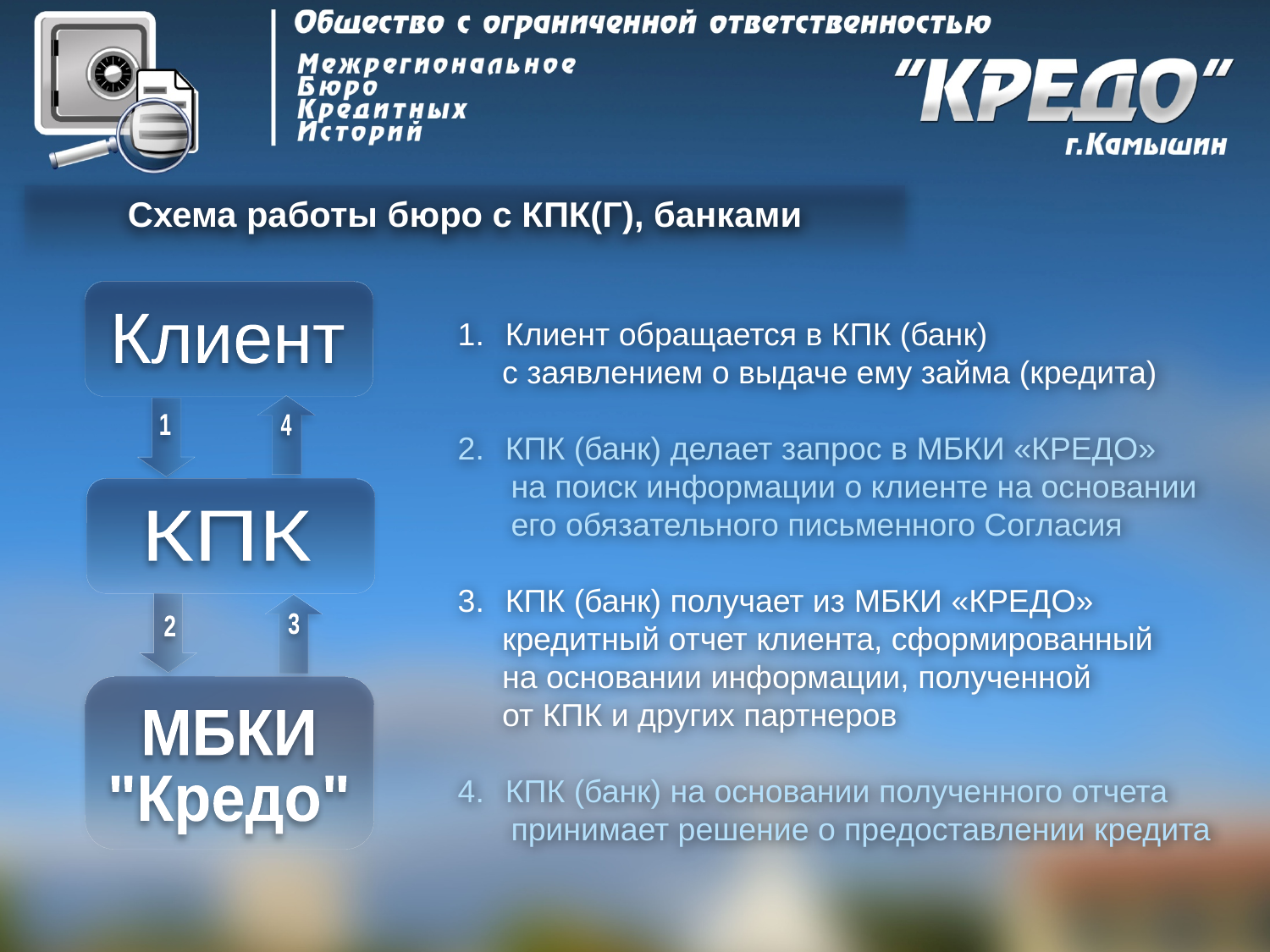

Схема работы бюро с КПК(Г), банками
Клиент обращается в КПК (банк)
     с заявлением о выдаче ему займа (кредита)

КПК (банк) делает запрос в МБКИ «КРЕДО»
      на поиск информации о клиенте на основании
      его обязательного письменного Согласия

КПК (банк) получает из МБКИ «КРЕДО»
     кредитный отчет клиента, сформированный
     на основании информации, полученной
     от КПК и других партнеров

КПК (банк) на основании полученного отчета
      принимает решение о предоставлении кредита

Клиент

1
4

КПК

3
2

МБКИ
"Кредо"